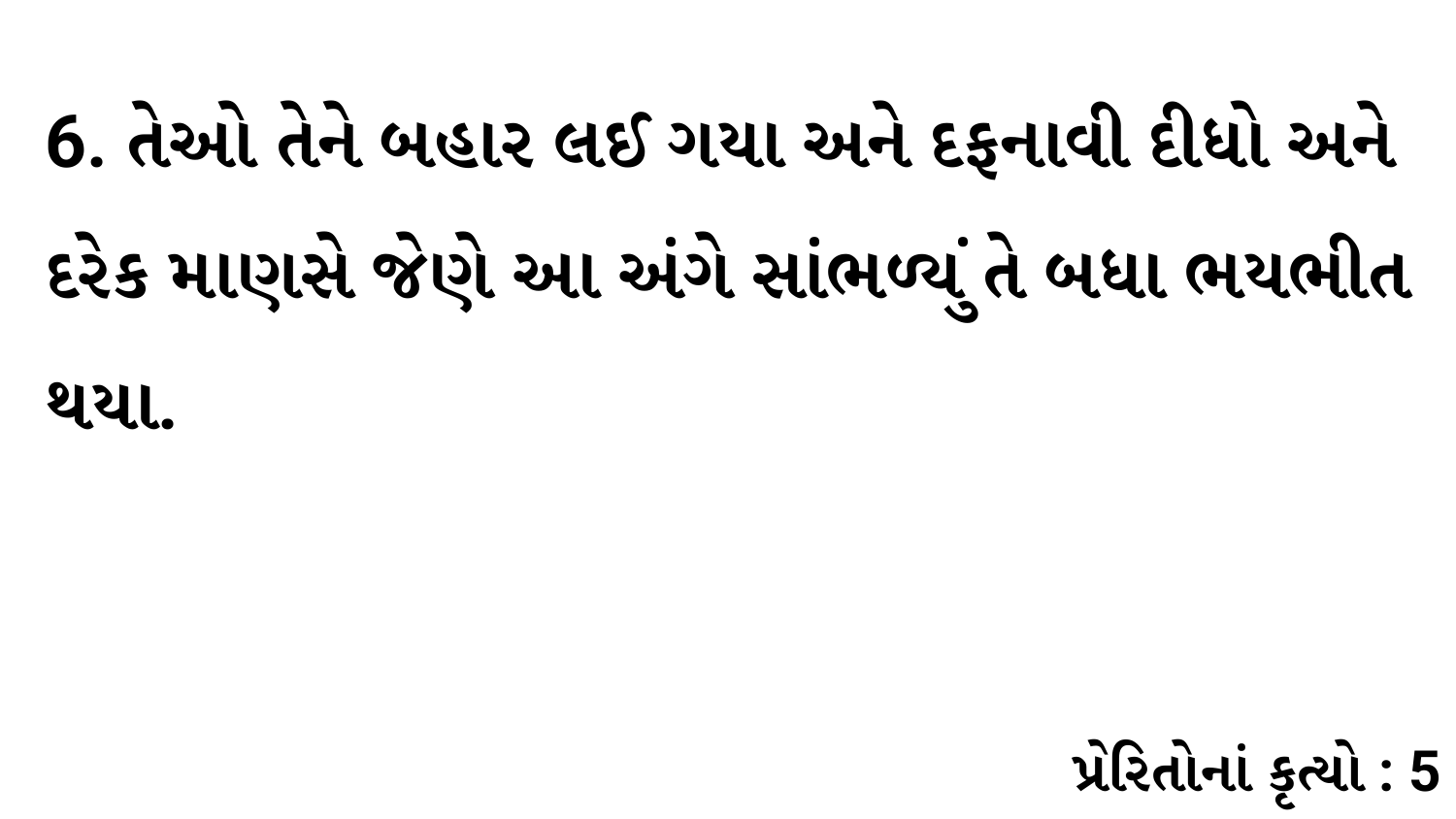

6. તેઓ તેને બહાર લઈ ગયા અને દફનાવી દીધો અને દરેક માણસે જેણે આ અંગે સાંભળ્યું તે બધા ભયભીત થયા.
પ્રેરિતોનાં કૃત્યો : 5